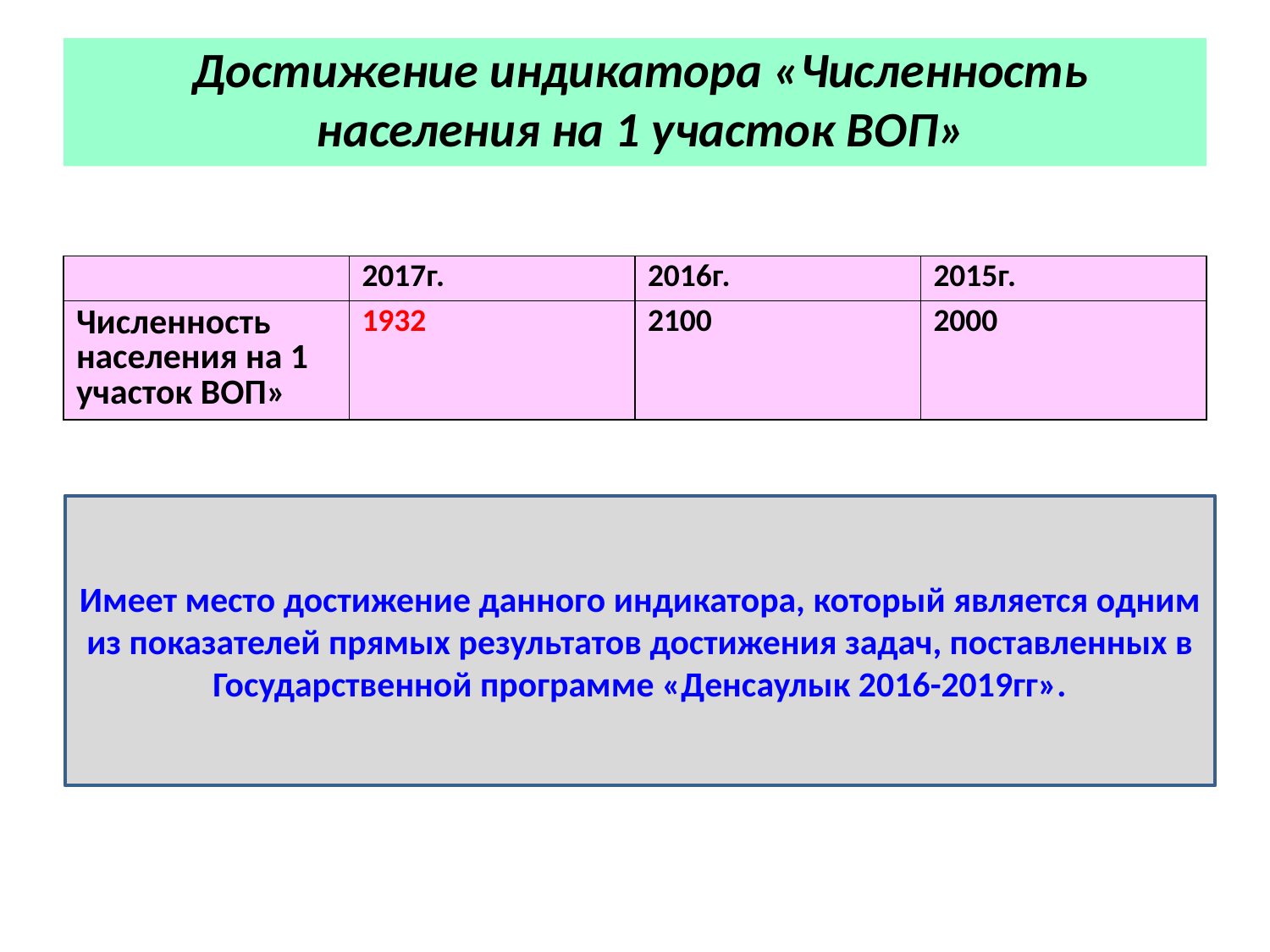

# Достижение индикатора «Численность населения на 1 участок ВОП»
|  | 2017г. | 2016г. | 2015г. |
| --- | --- | --- | --- |
| Численность населения на 1 участок ВОП» | 1932 | 2100 | 2000 |
Имеет место достижение данного индикатора, который является одним из показателей прямых результатов достижения задач, поставленных в Государственной программе «Денсаулык 2016-2019гг».